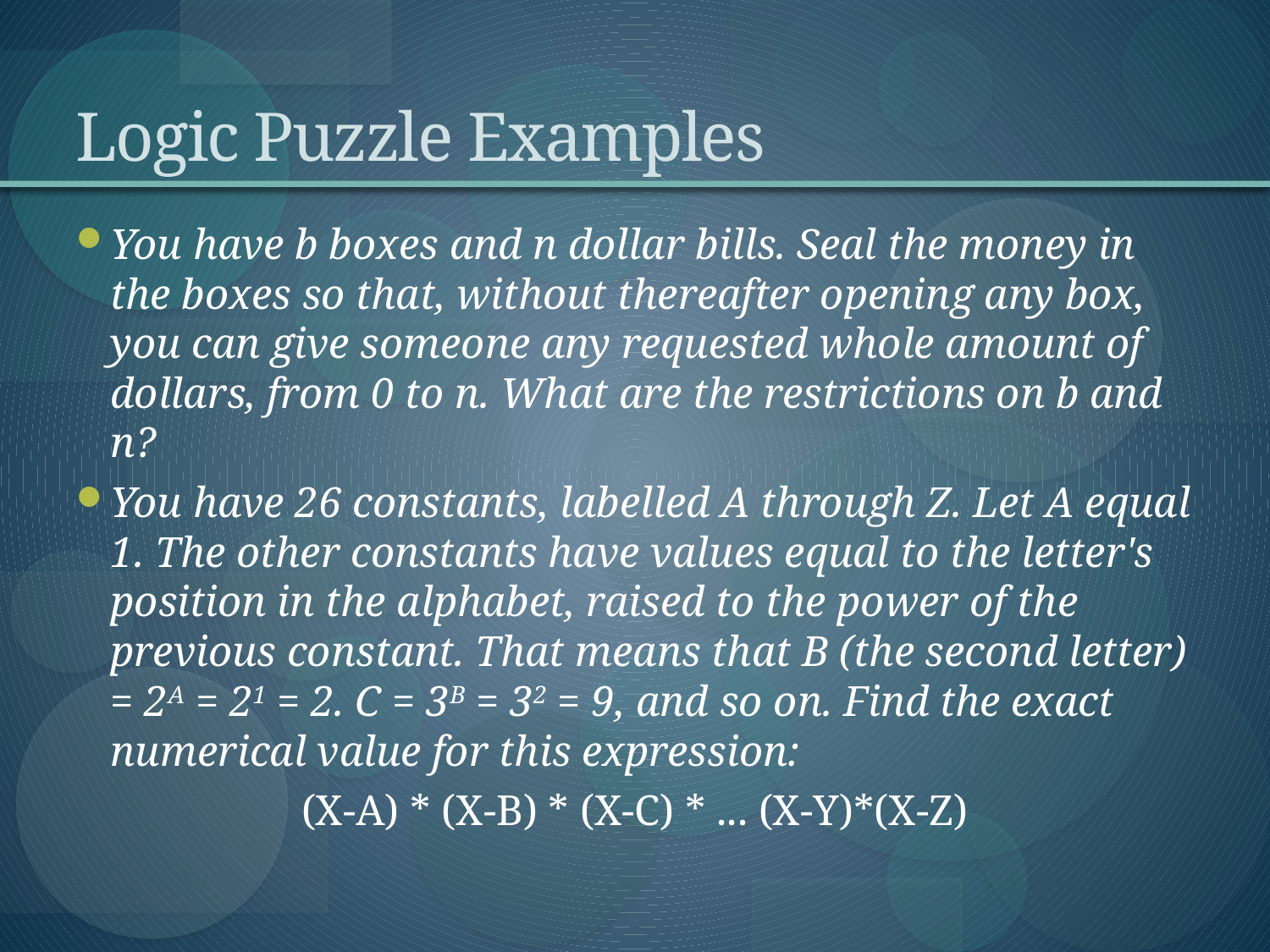

# Logic Puzzle Examples
You have b boxes and n dollar bills. Seal the money in the boxes so that, without thereafter opening any box, you can give someone any requested whole amount of dollars, from 0 to n. What are the restrictions on b and n?
You have 26 constants, labelled A through Z. Let A equal 1. The other constants have values equal to the letter's position in the alphabet, raised to the power of the previous constant. That means that B (the second letter) = 2A = 21 = 2. C = 3B = 32 = 9, and so on. Find the exact numerical value for this expression:
(X-A) * (X-B) * (X-C) * ... (X-Y)*(X-Z)